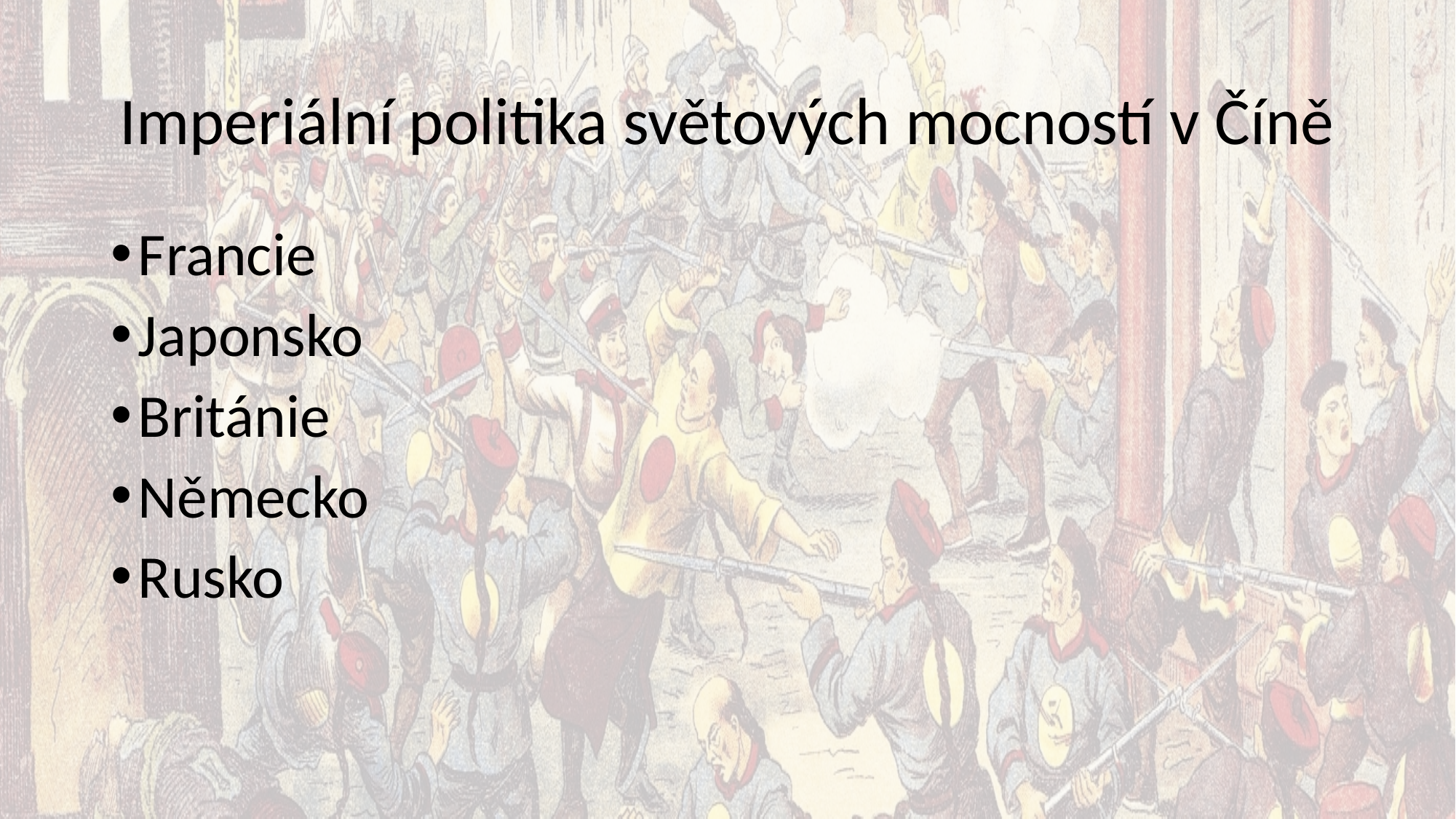

# Imperiální politika světových mocností v Číně
Francie
Japonsko
Británie
Německo
Rusko